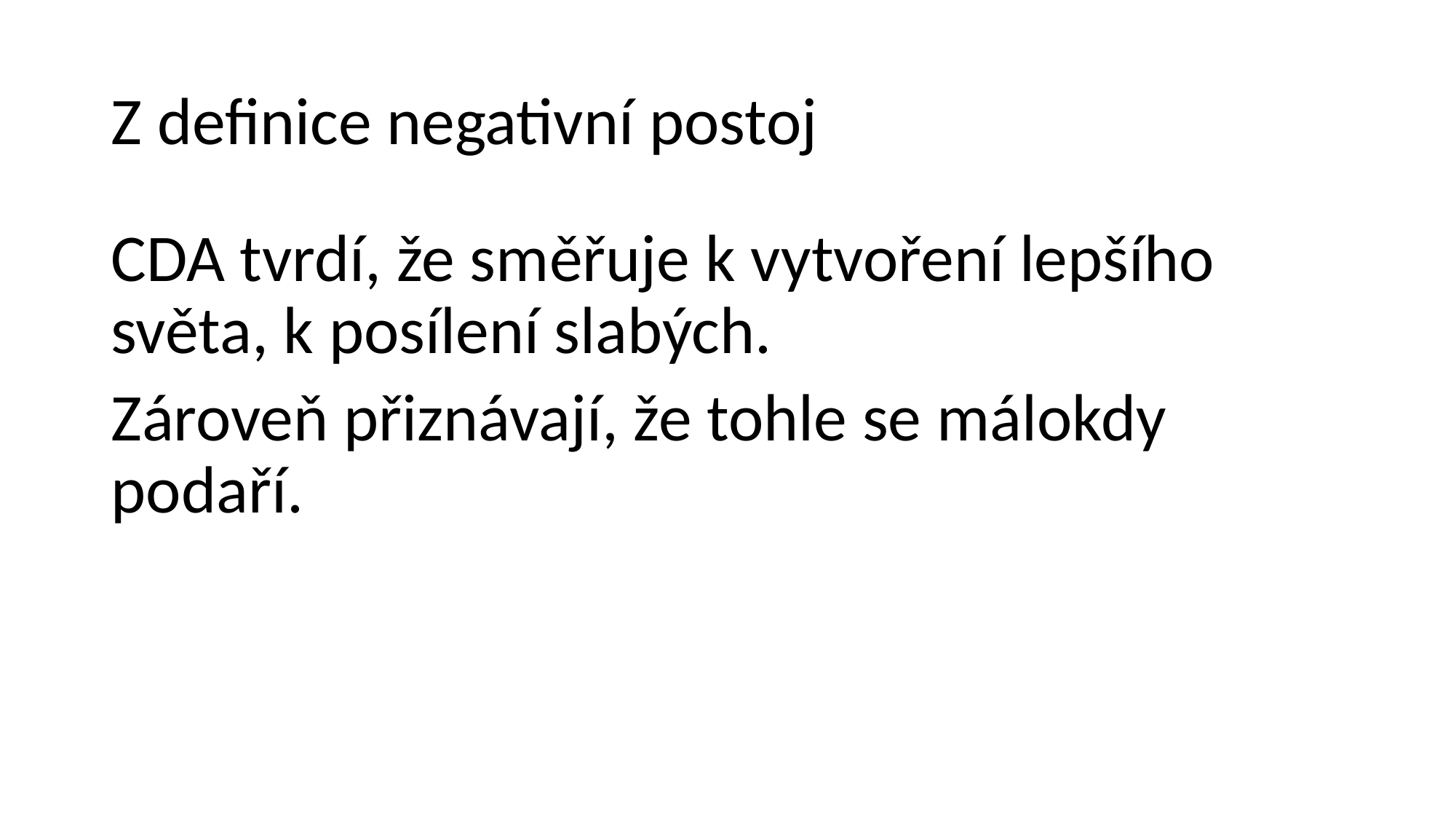

# Z definice negativní postoj
CDA tvrdí, že směřuje k vytvoření lepšího světa, k posílení slabých.
Zároveň přiznávají, že tohle se málokdy podaří.